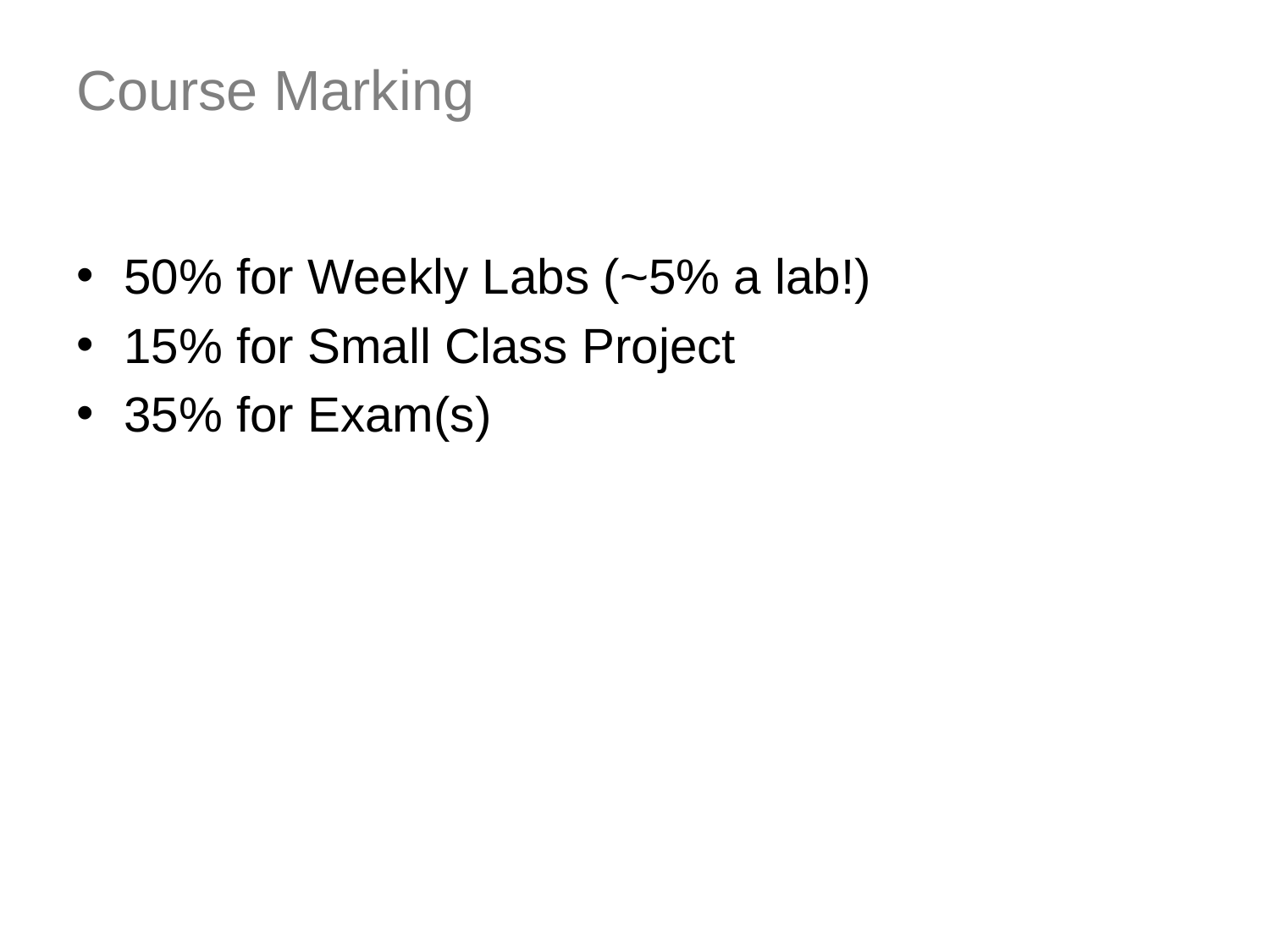

# Course Marking

50% for Weekly Labs (~5% a lab!)
15% for Small Class Project
35% for Exam(s)